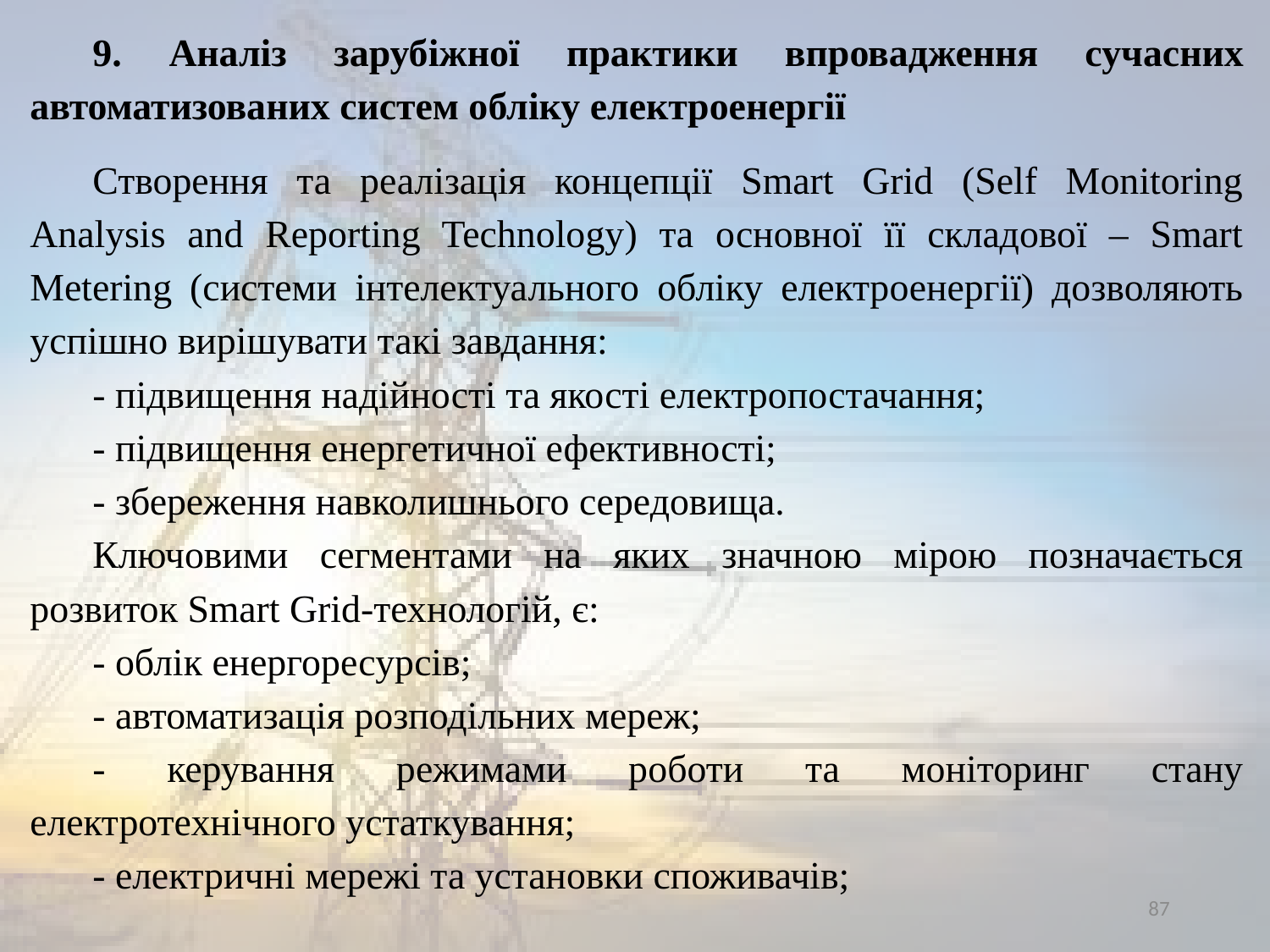

9. Аналіз зарубіжної практики впровадження сучасних автоматизованих систем обліку електроенергії
Створення та реалізація концепції Smart Grid (Self Monitoring Analysis and Reporting Technology) та основної її складової – Smart Metering (системи інтелектуального обліку електроенергії) дозволяють успішно вирішувати такі завдання:
- підвищення надійності та якості електропостачання;
- підвищення енергетичної ефективності;
- збереження навколишнього середовища.
Ключовими сегментами на яких значною мірою позначається розвиток Smart Grid-технологій, є:
- облік енергоресурсів;
- автоматизація розподільних мереж;
- керування режимами роботи та моніторинг стану електротехнічного устаткування;
- електричні мережі та установки споживачів;
87